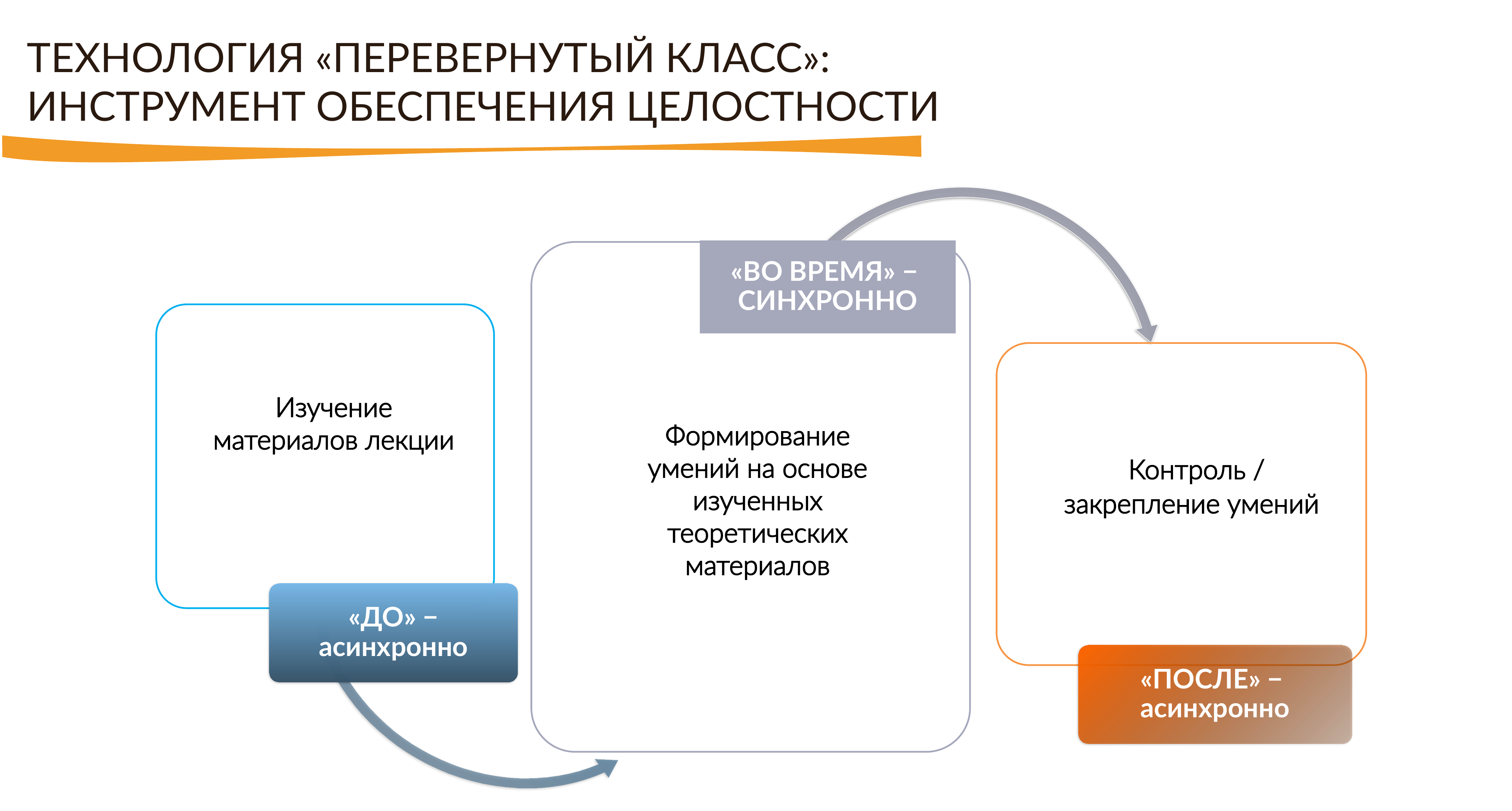

ТЕХНОЛОГИЯ «ПЕРЕВЕРНУТЫЙ КЛАСС»:
ИНСТРУМЕНТ ОБЕСПЕЧЕНИЯ ЦЕЛОСТНОСТИ

«ВО ВРЕМЯ» −
СИНХРОННО

«ДО» − асинхронно

«ПОСЛЕ» −  асинхронно
Изучение материалов лекции
Формирование умений на основе изученных теоретических материалов
 Контроль / закрепление умений